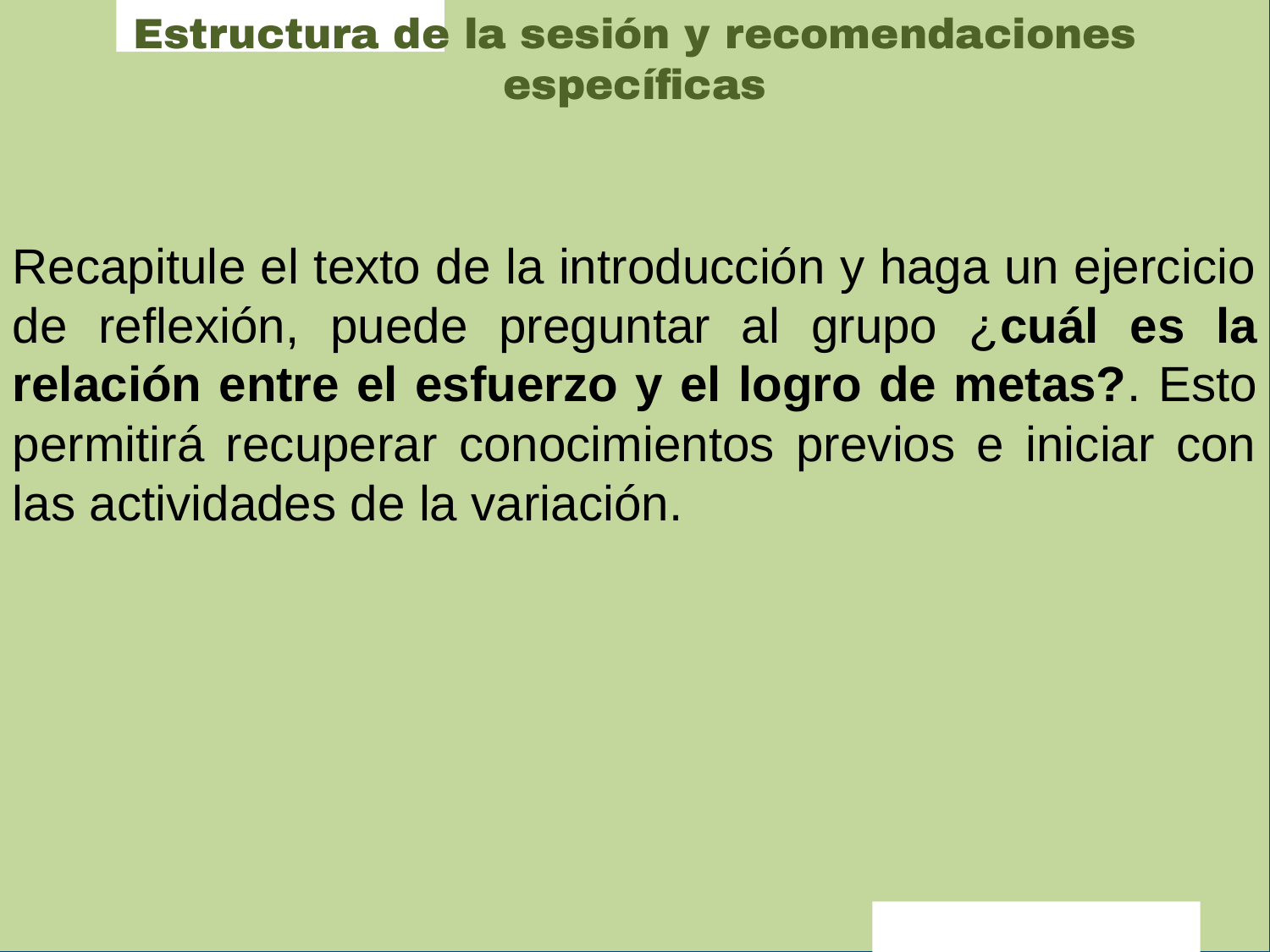

Estructura de la sesión y recomendaciones específicas

Recapitule el texto de la introducción y haga un ejercicio de reflexión, puede preguntar al grupo ¿cuál es la relación entre el esfuerzo y el logro de metas?. Esto permitirá recuperar conocimientos previos e iniciar con las actividades de la variación.